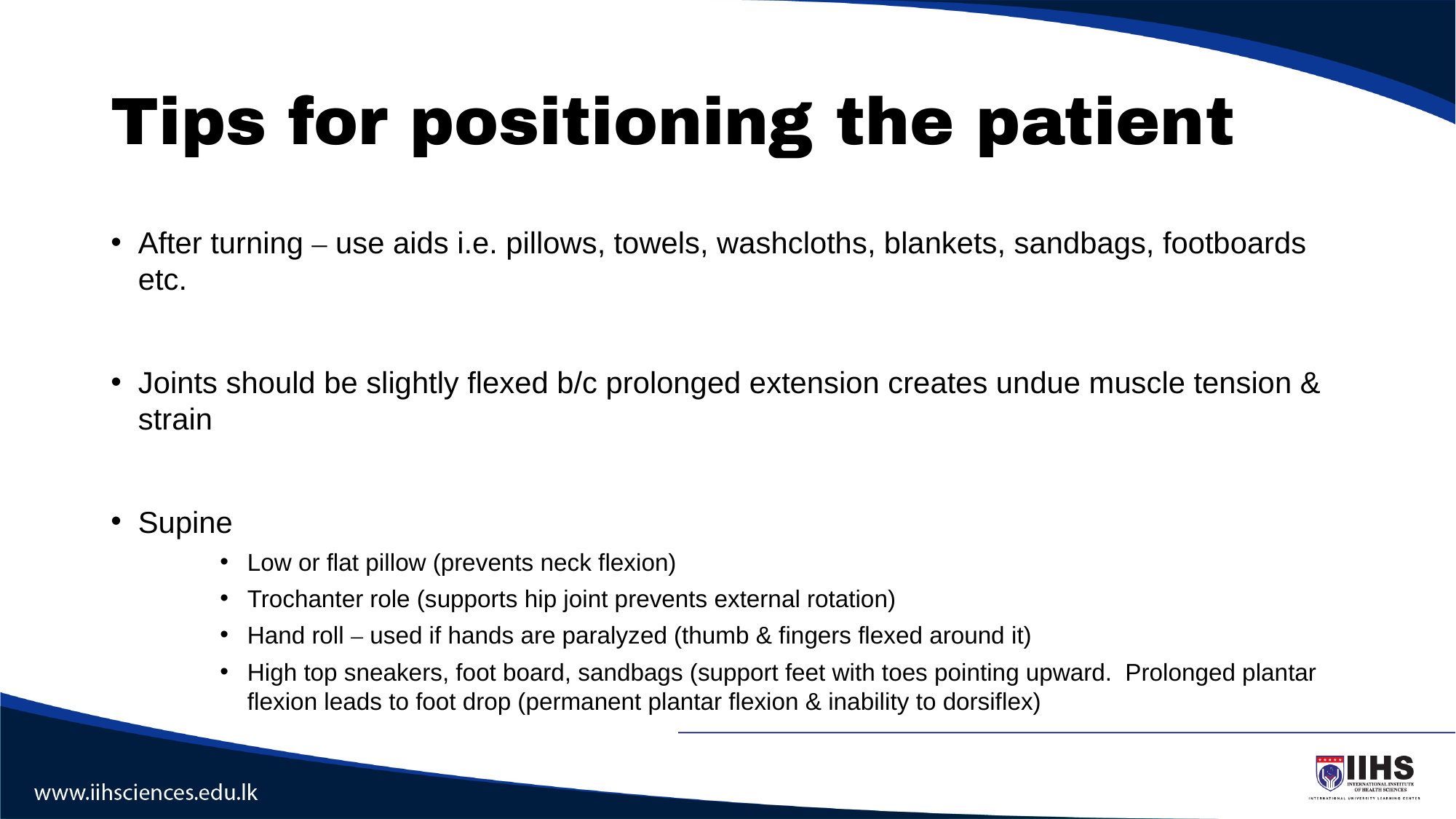

# Tips for positioning the patient
After turning – use aids i.e. pillows, towels, washcloths, blankets, sandbags, footboards etc.

Joints should be slightly flexed b/c prolonged extension creates undue muscle tension & strain

Supine
Low or flat pillow (prevents neck flexion)
Trochanter role (supports hip joint prevents external rotation)
Hand roll – used if hands are paralyzed (thumb & fingers flexed around it)
High top sneakers, foot board, sandbags (support feet with toes pointing upward.  Prolonged plantar flexion leads to foot drop (permanent plantar flexion & inability to dorsiflex)